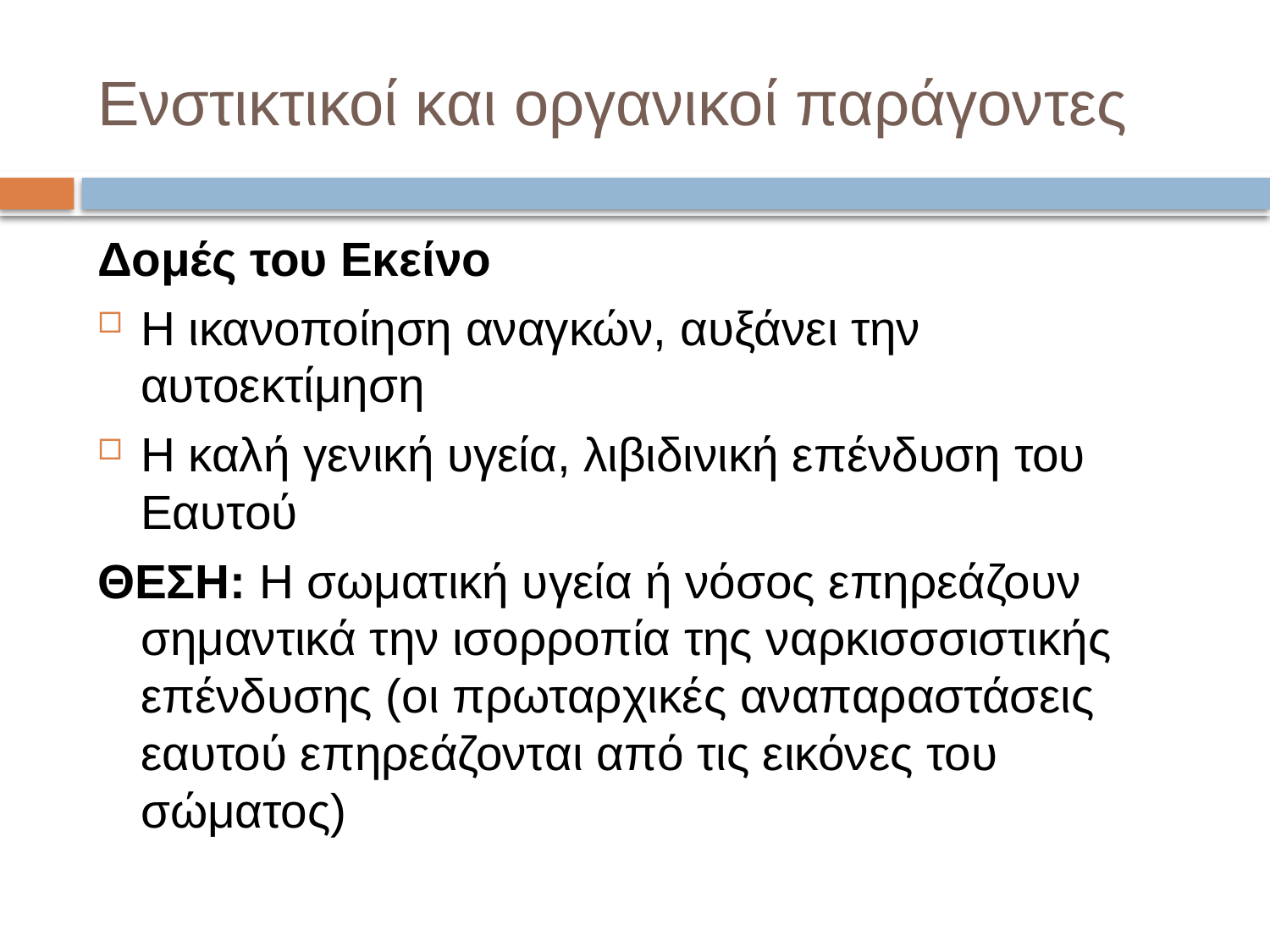

# Ενστικτικοί και οργανικοί παράγοντες
Δομές του Εκείνο
Η ικανοποίηση αναγκών, αυξάνει την αυτοεκτίμηση
Η καλή γενική υγεία, λιβιδινική επένδυση του Εαυτού
ΘΕΣΗ: Η σωματική υγεία ή νόσος επηρεάζουν σημαντικά την ισορροπία της ναρκισσσιστικής επένδυσης (οι πρωταρχικές αναπαραστάσεις εαυτού επηρεάζονται από τις εικόνες του σώματος)